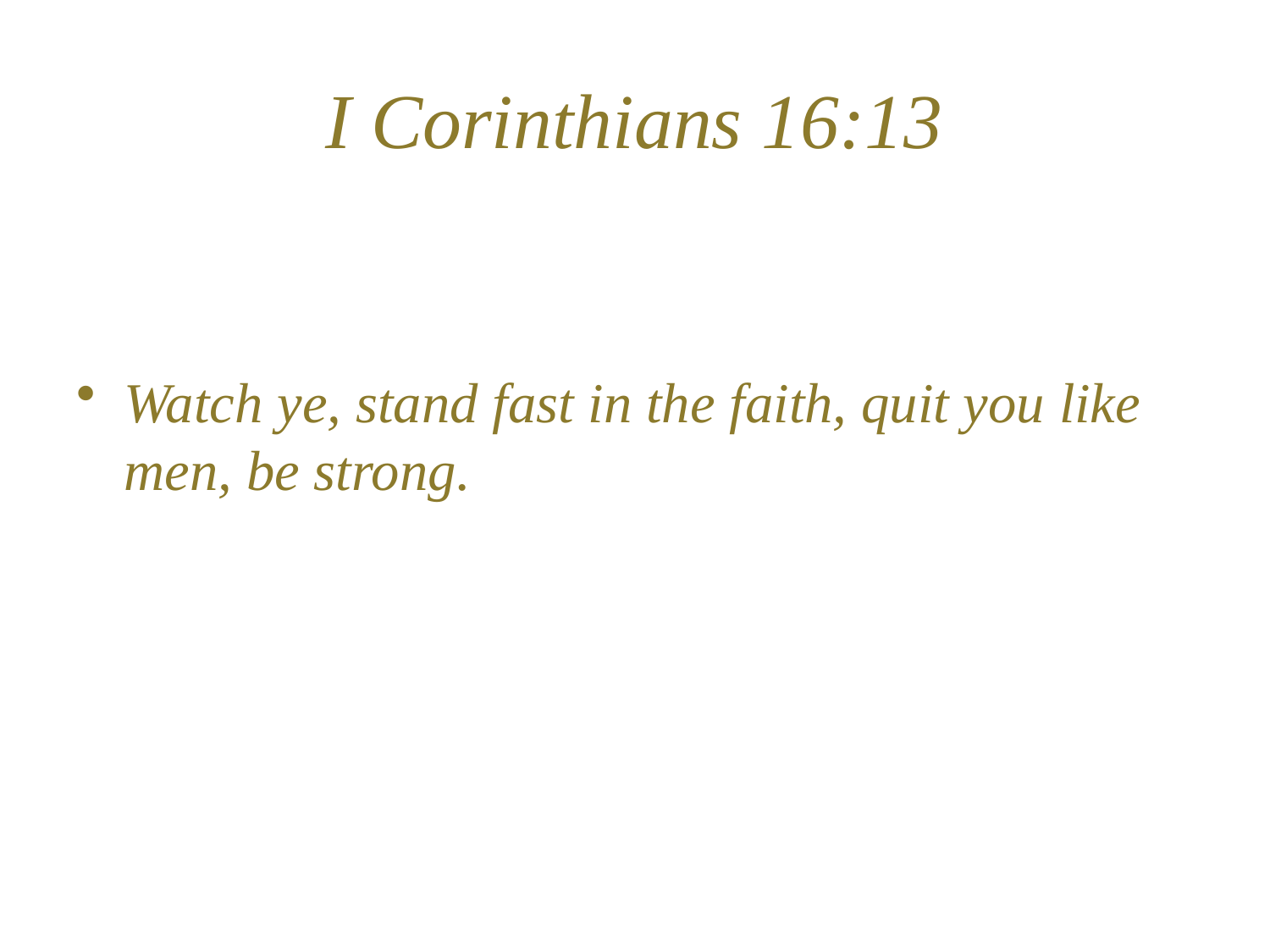

# I Corinthians 16:13
Watch ye, stand fast in the faith, quit you like men, be strong.